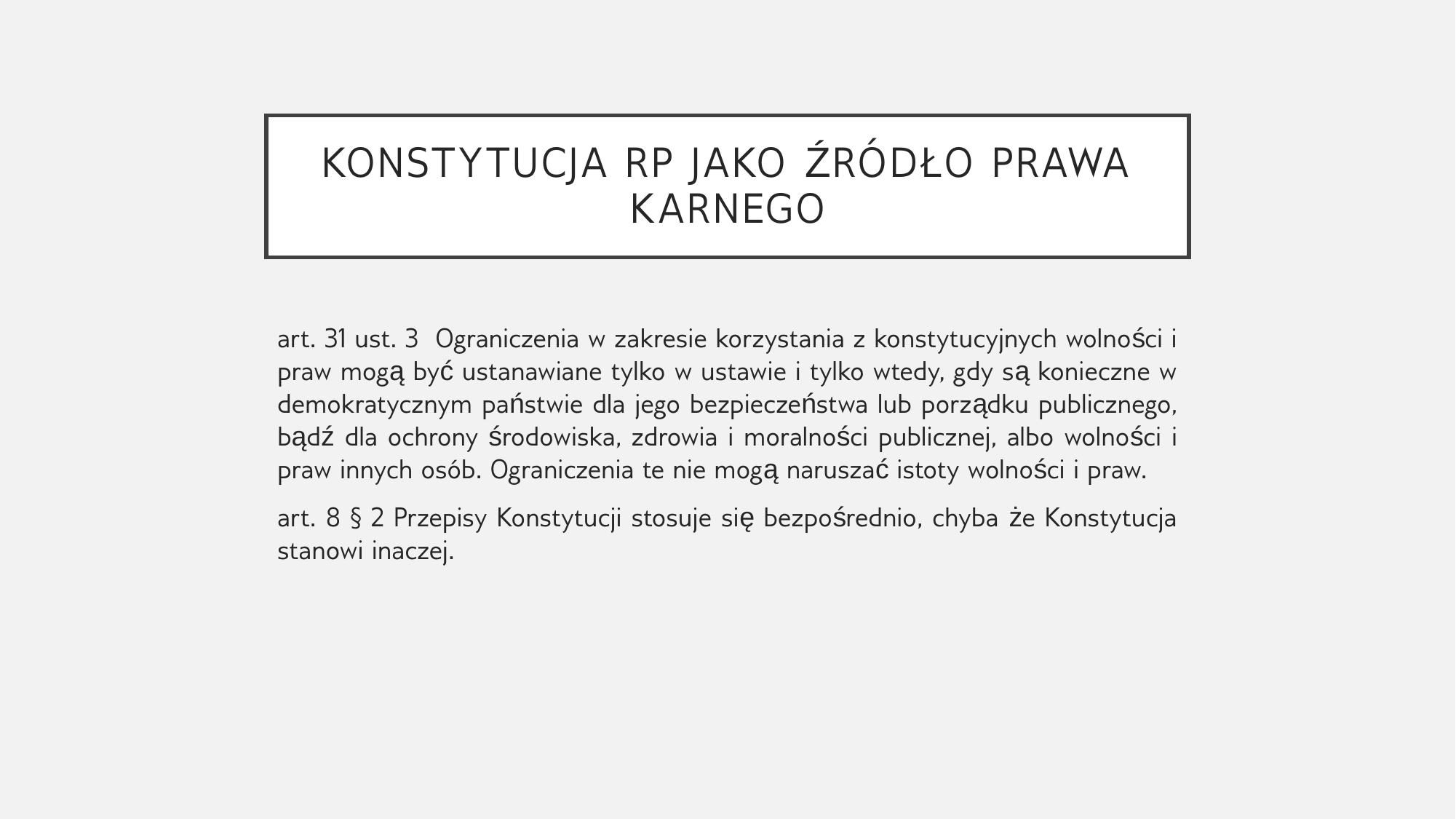

# Konstytucja rp jako źródło prawa karnego
art. 31 ust. 3  Ograniczenia w zakresie korzystania z konstytucyjnych wolności i praw mogą być ustanawiane tylko w ustawie i tylko wtedy, gdy są konieczne w demokratycznym państwie dla jego bezpieczeństwa lub porządku publicznego, bądź dla ochrony środowiska, zdrowia i moralności publicznej, albo wolności i praw innych osób. Ograniczenia te nie mogą naruszać istoty wolności i praw.
art. 8 § 2 Przepisy Konstytucji stosuje się bezpośrednio, chyba że Konstytucja stanowi inaczej.